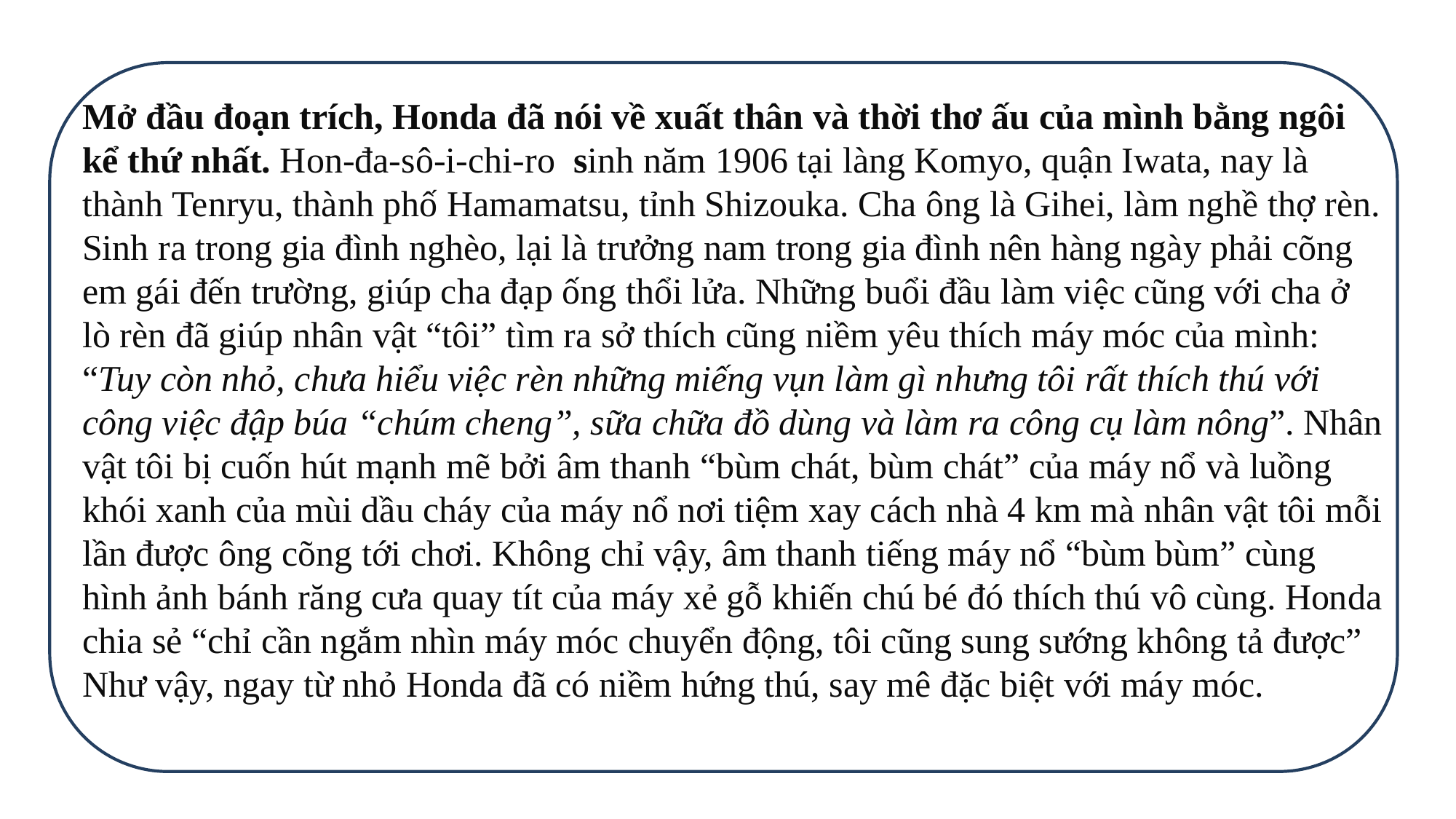

Mở đầu đoạn trích, Honda đã nói về xuất thân và thời thơ ấu của mình bằng ngôi kể thứ nhất. Hon-đa-sô-i-chi-ro  sinh năm 1906 tại làng Komyo, quận Iwata, nay là thành Tenryu, thành phố Hamamatsu, tỉnh Shizouka. Cha ông là Gihei, làm nghề thợ rèn. Sinh ra trong gia đình nghèo, lại là trưởng nam trong gia đình nên hàng ngày phải cõng em gái đến trường, giúp cha đạp ống thổi lửa. Những buổi đầu làm việc cũng với cha ở lò rèn đã giúp nhân vật “tôi” tìm ra sở thích cũng niềm yêu thích máy móc của mình: “Tuy còn nhỏ, chưa hiểu việc rèn những miếng vụn làm gì nhưng tôi rất thích thú với công việc đập búa “chúm cheng”, sữa chữa đồ dùng và làm ra công cụ làm nông”. Nhân vật tôi bị cuốn hút mạnh mẽ bởi âm thanh “bùm chát, bùm chát” của máy nổ và luồng khói xanh của mùi dầu cháy của máy nổ nơi tiệm xay cách nhà 4 km mà nhân vật tôi mỗi lần được ông cõng tới chơi. Không chỉ vậy, âm thanh tiếng máy nổ “bùm bùm” cùng hình ảnh bánh răng cưa quay tít của máy xẻ gỗ khiến chú bé đó thích thú vô cùng. Honda chia sẻ “chỉ cần ngắm nhìn máy móc chuyển động, tôi cũng sung sướng không tả được” Như vậy, ngay từ nhỏ Honda đã có niềm hứng thú, say mê đặc biệt với máy móc.